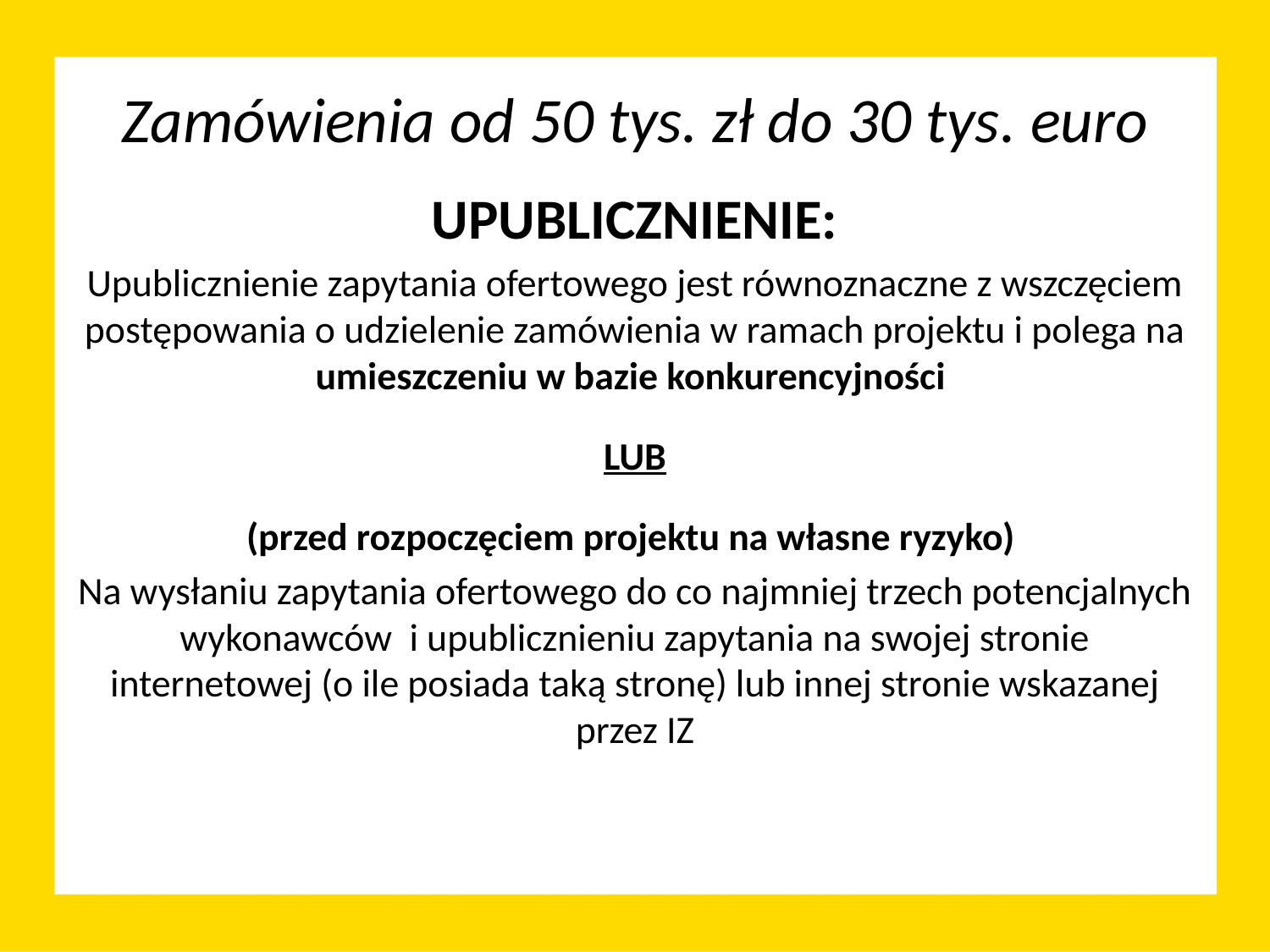

# Zamówienia od 50 tys. zł do 30 tys. euro
UPUBLICZNIENIE:
Upublicznienie zapytania ofertowego jest równoznaczne z wszczęciem postępowania o udzielenie zamówienia w ramach projektu i polega na umieszczeniu w bazie konkurencyjności

LUB

(przed rozpoczęciem projektu na własne ryzyko)
Na wysłaniu zapytania ofertowego do co najmniej trzech potencjalnych wykonawców  i upublicznieniu zapytania na swojej stronie internetowej (o ile posiada taką stronę) lub innej stronie wskazanej przez IZ